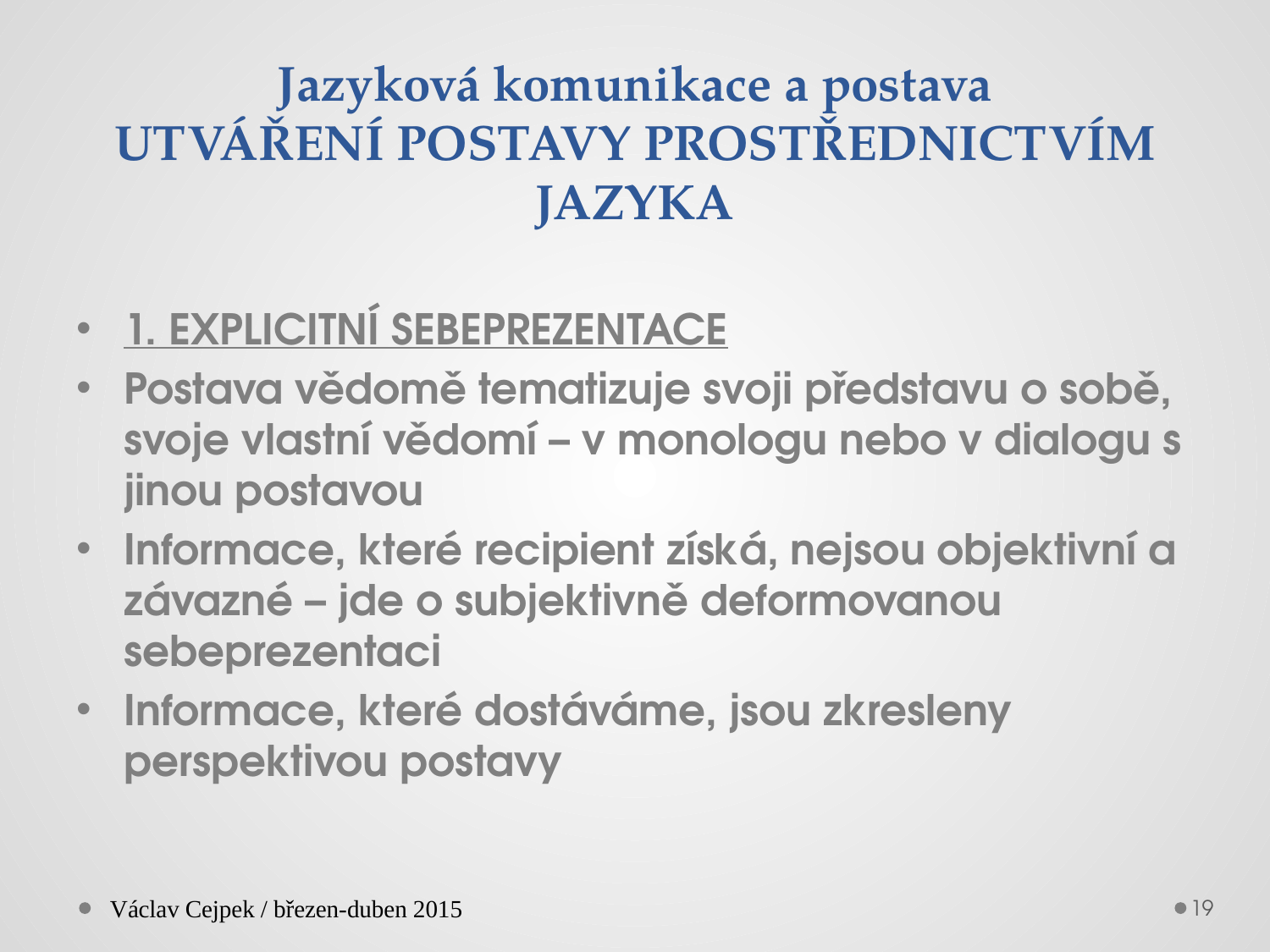

# Jazyková komunikace a postava UTVÁŘENÍ POSTAVY PROSTŘEDNICTVÍM JAZYKA
1. EXPLICITNÍ SEBEPREZENTACE
Postava vědomě tematizuje svoji představu o sobě, svoje vlastní vědomí – v monologu nebo v dialogu s jinou postavou
Informace, které recipient získá, nejsou objektivní a závazné – jde o subjektivně deformovanou sebeprezentaci
Informace, které dostáváme, jsou zkresleny perspektivou postavy

Václav Cejpek / březen-duben 2015
19